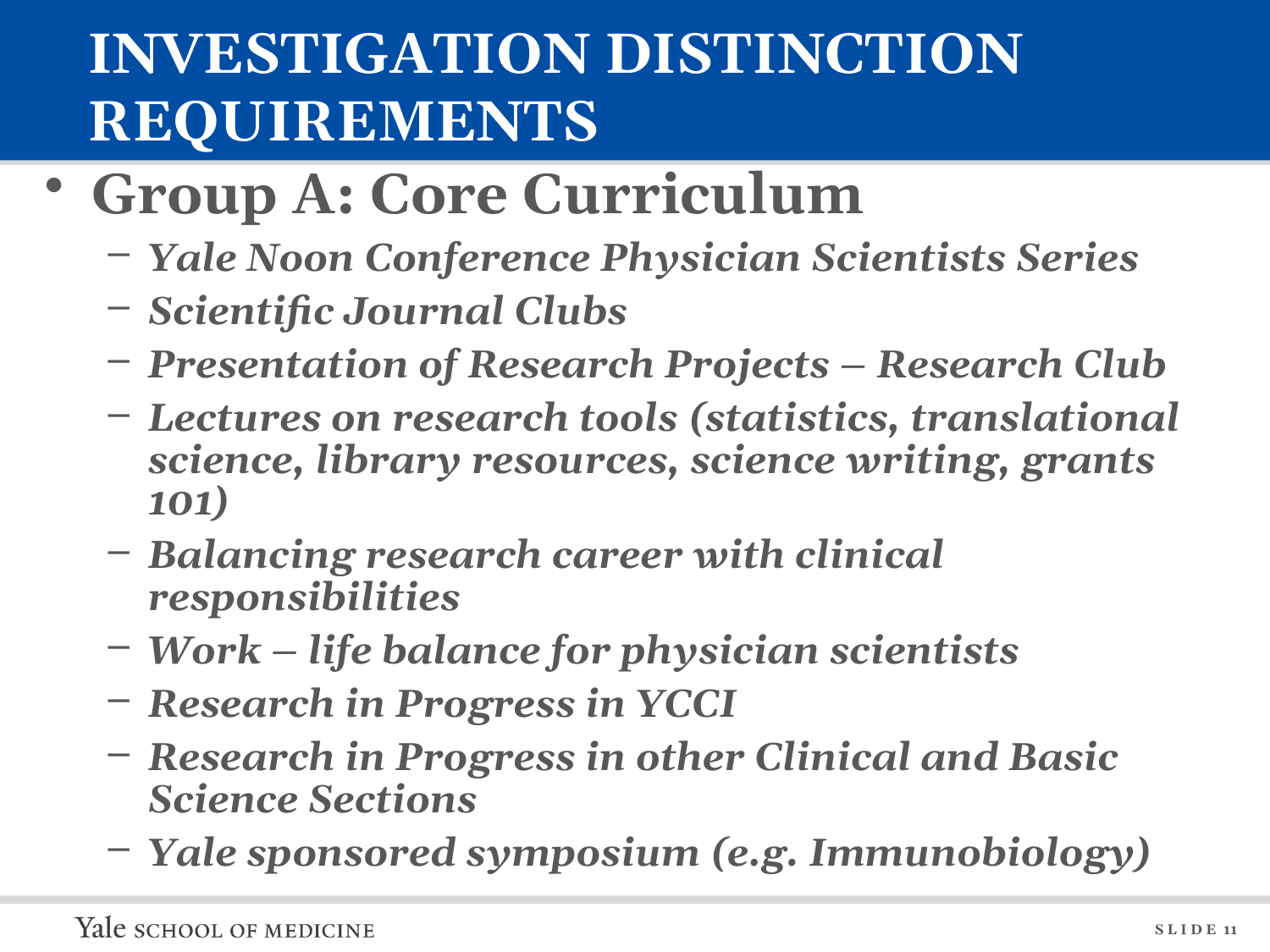

# INVESTIGATION DISTINCTION REQUIREMENTS
Group A: Core Curriculum
Yale Noon Conference Physician Scientists Series
Scientific Journal Clubs
Presentation of Research Projects – Research Club
Lectures on research tools (statistics, translational science, library resources, science writing, grants 101)
Balancing research career with clinical responsibilities
Work – life balance for physician scientists
Research in Progress in YCCI
Research in Progress in other Clinical and Basic Science Sections
Yale sponsored symposium (e.g. Immunobiology)